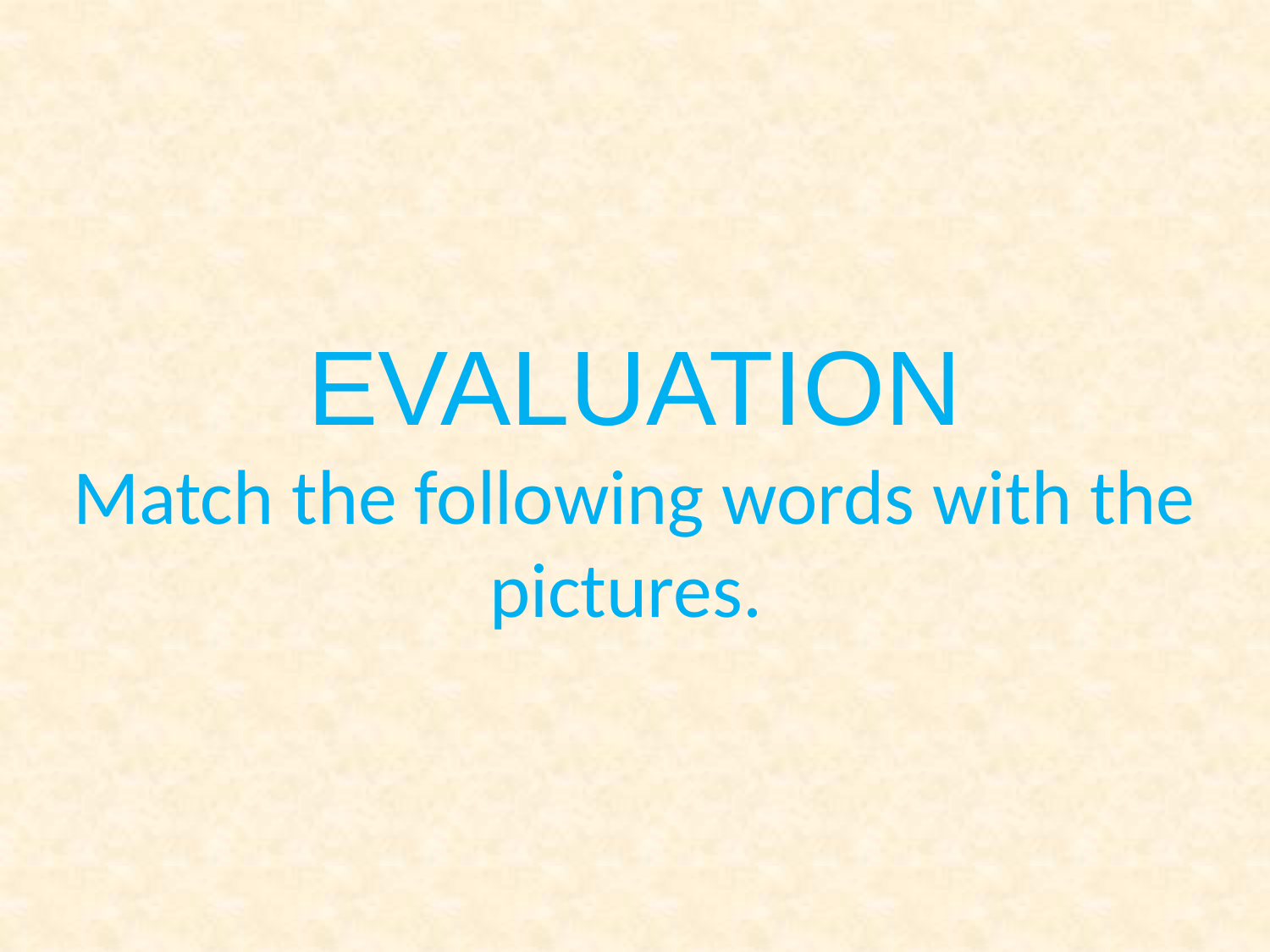

# EVALUATION Match the following words with the pictures.